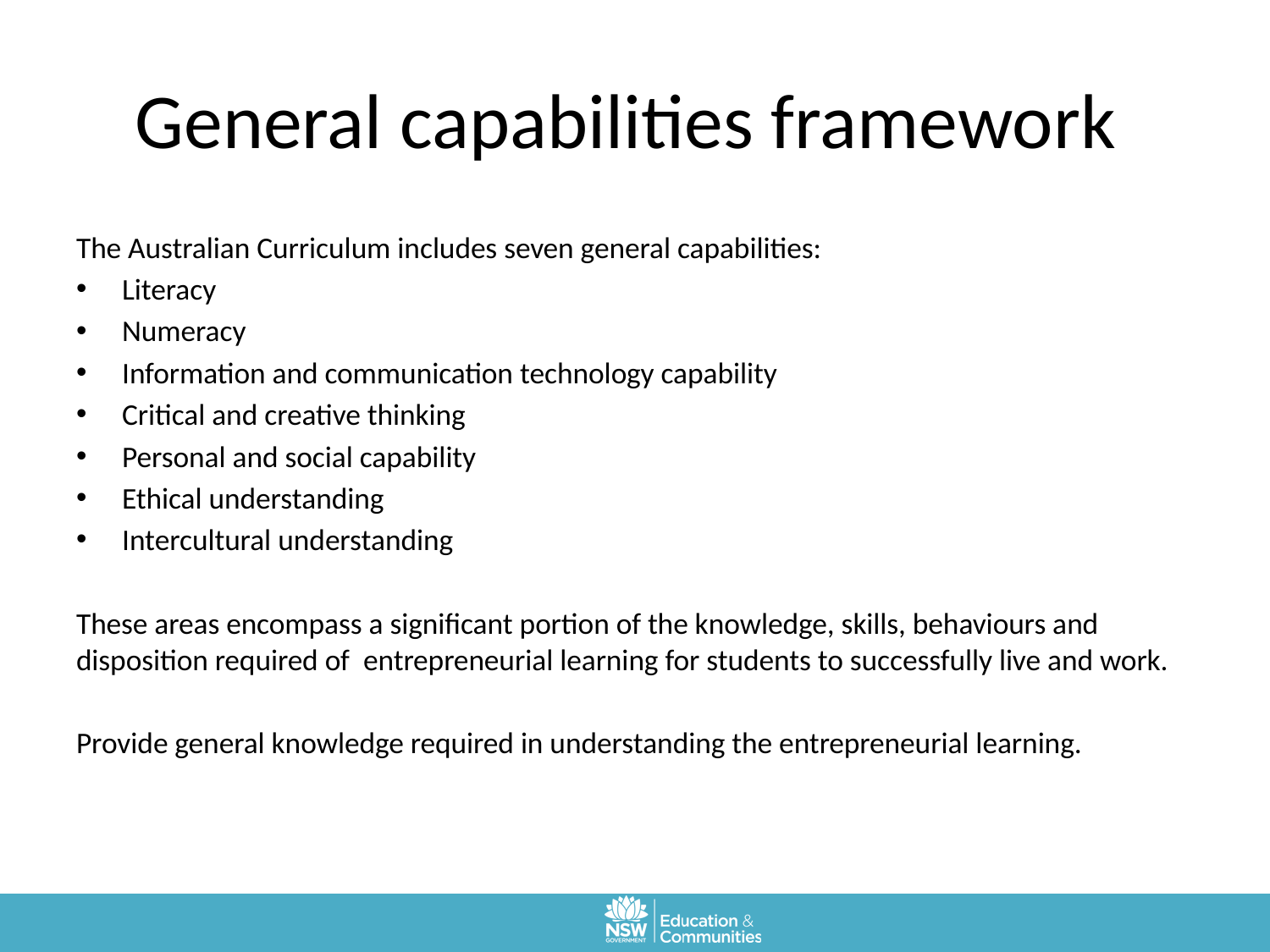

# General capabilities framework
The Australian Curriculum includes seven general capabilities:
Literacy
Numeracy
Information and communication technology capability
Critical and creative thinking
Personal and social capability
Ethical understanding
Intercultural understanding

These areas encompass a significant portion of the knowledge, skills, behaviours and disposition required of  entrepreneurial learning for students to successfully live and work.

Provide general knowledge required in understanding the entrepreneurial learning.